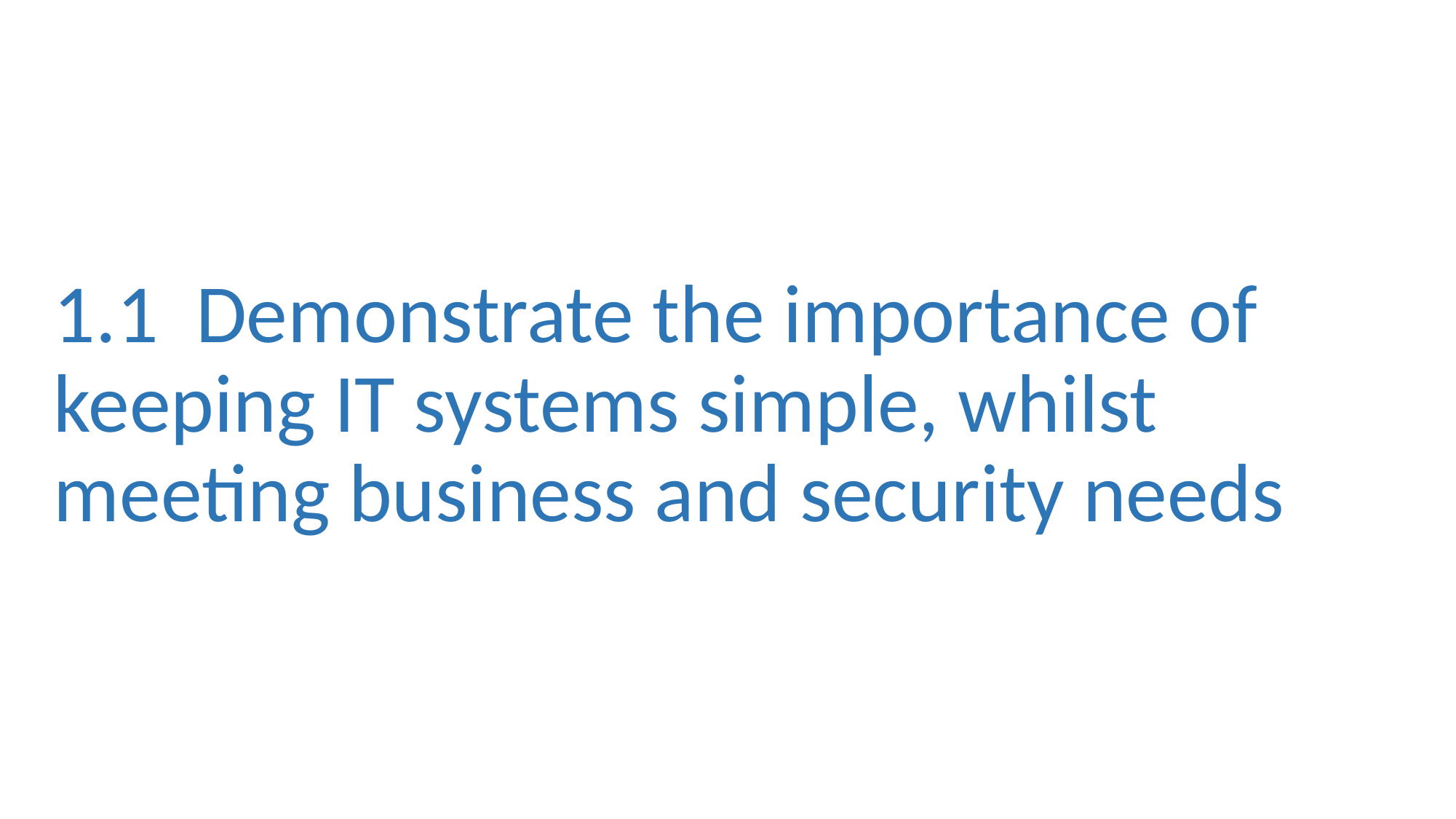

1.1  Demonstrate the importance of keeping IT systems simple, whilst meeting business and security needs